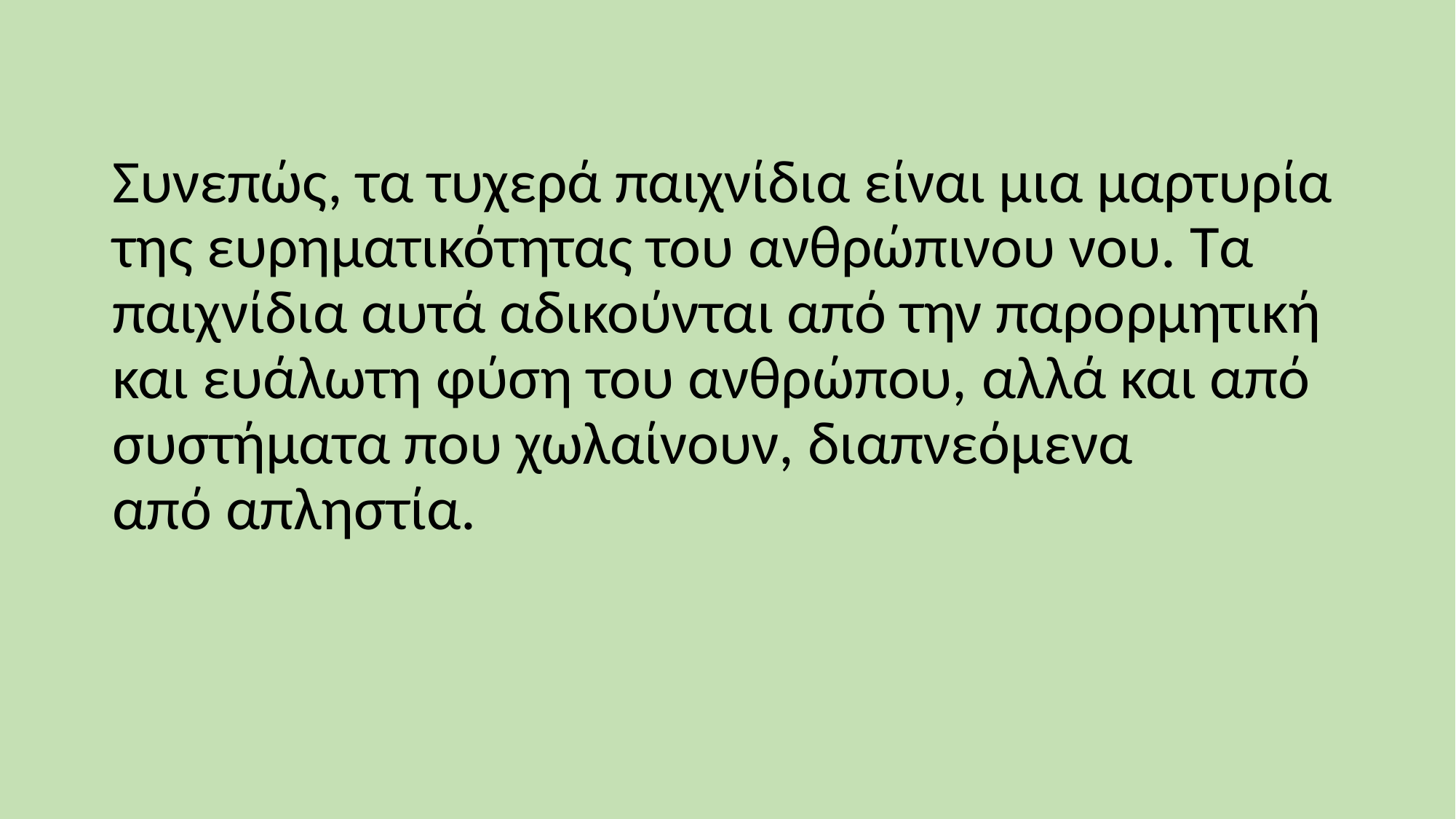

Συνεπώς, τα τυχερά παιχνίδια είναι μια μαρτυρία της ευρηματικότητας του ανθρώπινου νου. Τα παιχνίδια αυτά αδικούνται από την παρορμητική και ευάλωτη φύση του ανθρώπου, αλλά και από συστήματα που χωλαίνουν, διαπνεόμενα από απληστία.